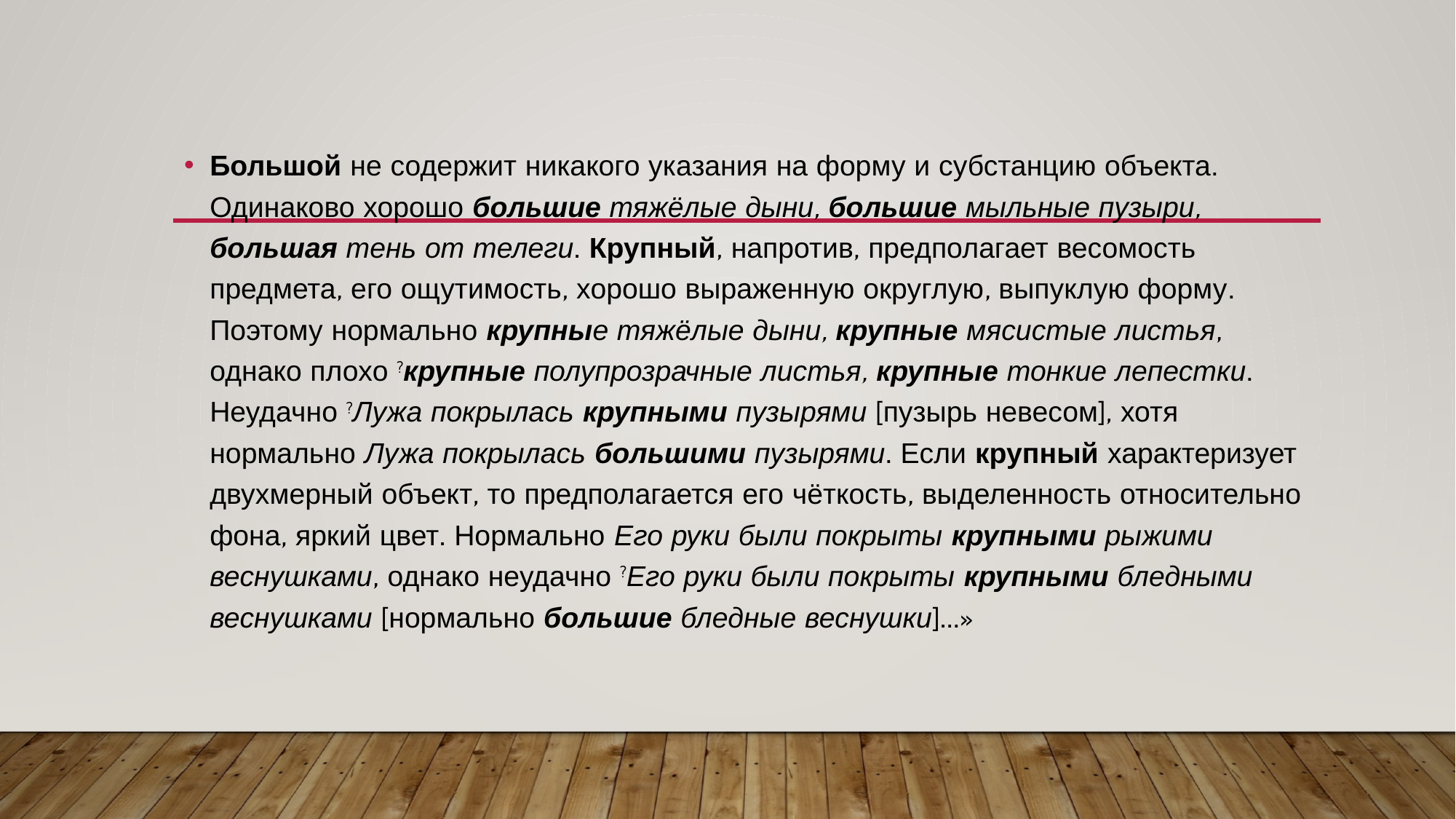

Большой не содержит никакого указания на форму и субстанцию объекта. Одинаково хорошо большие тяжёлые дыни, большие мыльные пузыри, большая тень от телеги. Крупный, напротив, предполагает весомость предмета, его ощутимость, хорошо выраженную округлую, выпуклую форму. Поэтому нормально крупные тяжёлые дыни, крупные мясистые листья, однако плохо ?крупные полупрозрачные листья, крупные тонкие лепестки. Неудачно ?Лужа покрылась крупными пузырями [пузырь невесом], хотя нормально Лужа покрылась большими пузырями. Если крупный характеризует двухмерный объект, то предполагается его чёткость, выделенность относительно фона, яркий цвет. Нормально Его руки были покрыты крупными рыжими веснушками, однако неудачно ?Его руки были покрыты крупными бледными веснушками [нормально большие бледные веснушки]…»